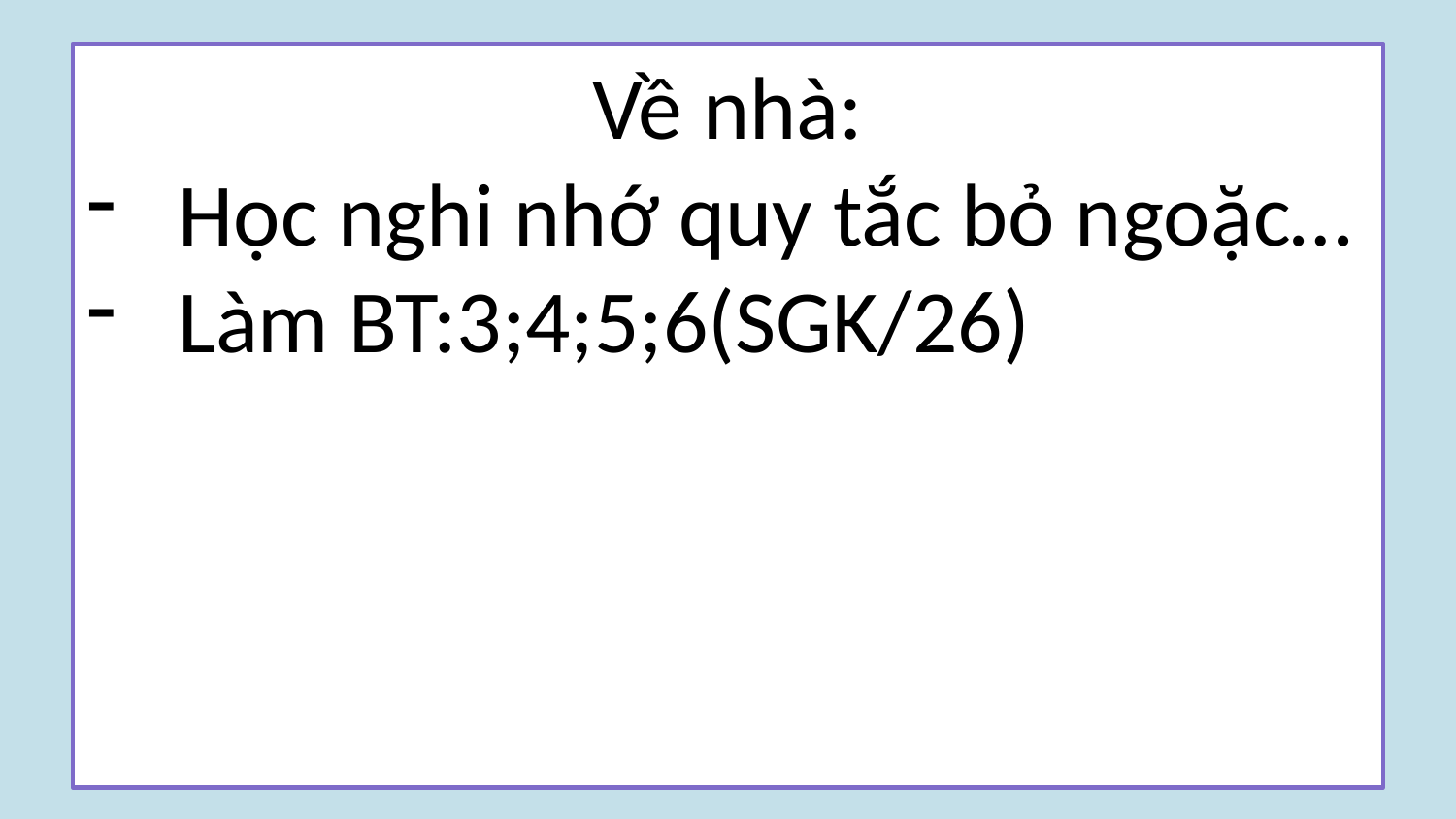

Về nhà:
Học nghi nhớ quy tắc bỏ ngoặc…
Làm BT:3;4;5;6(SGK/26)